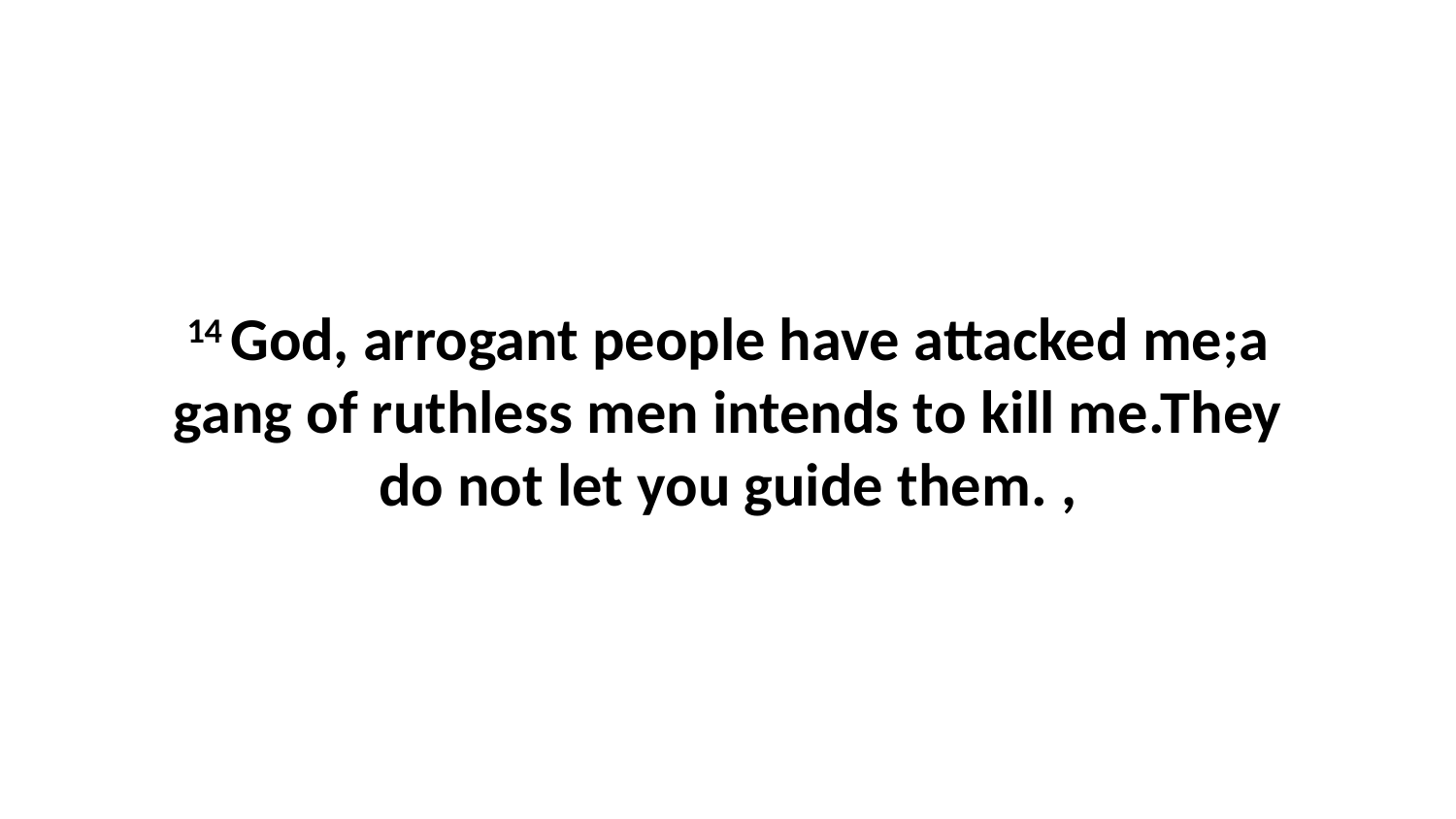

14 God, arrogant people have attacked me;a gang of ruthless men intends to kill me.They do not let you guide them. ,